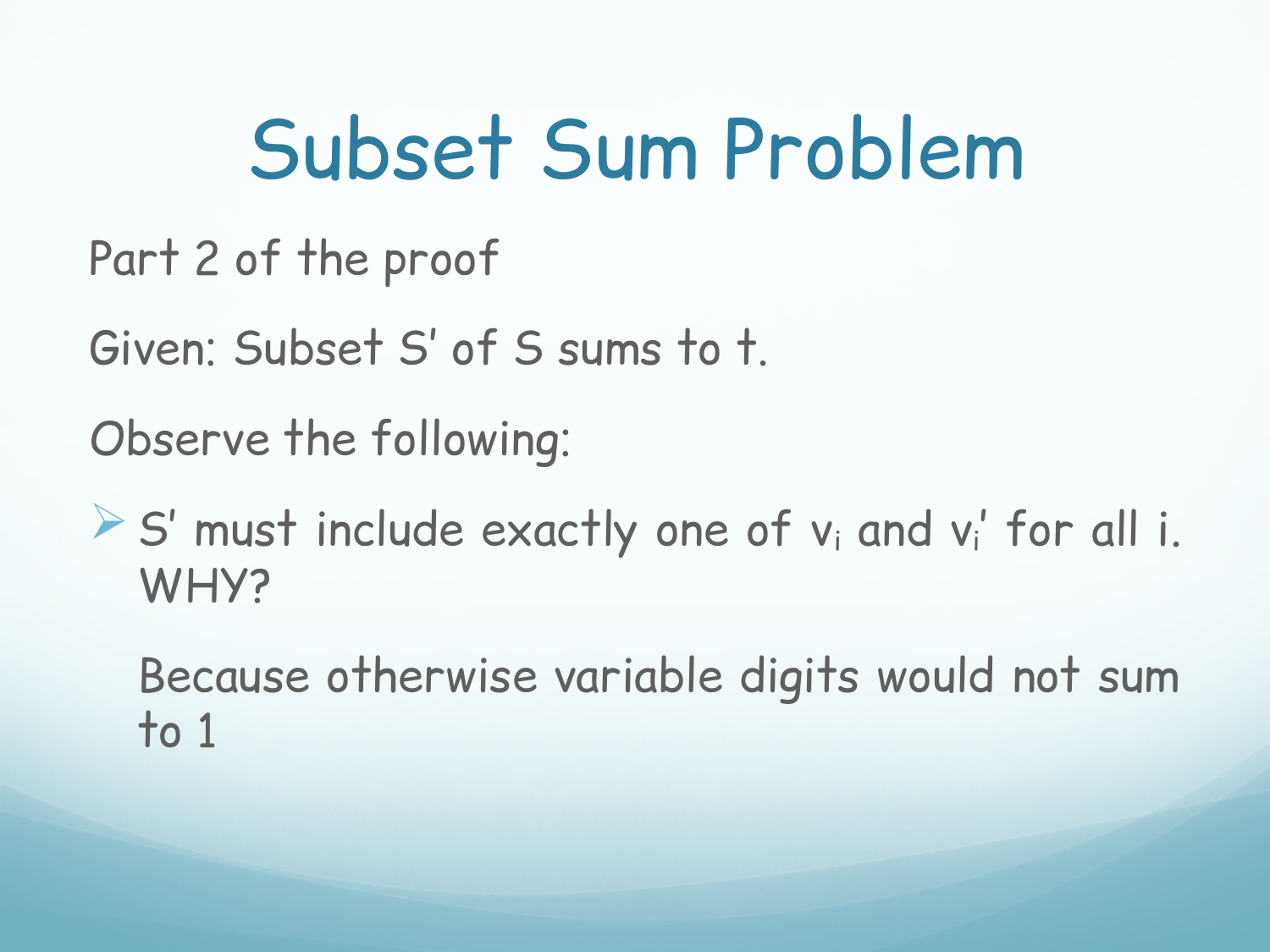

# Subset Sum Problem
Part 2 of the proof
Given: Subset S’ of S sums to t.
Observe the following:
S’ must include exactly one of vi and vi’ for all i. WHY?
	Because otherwise variable digits would not sum to 1